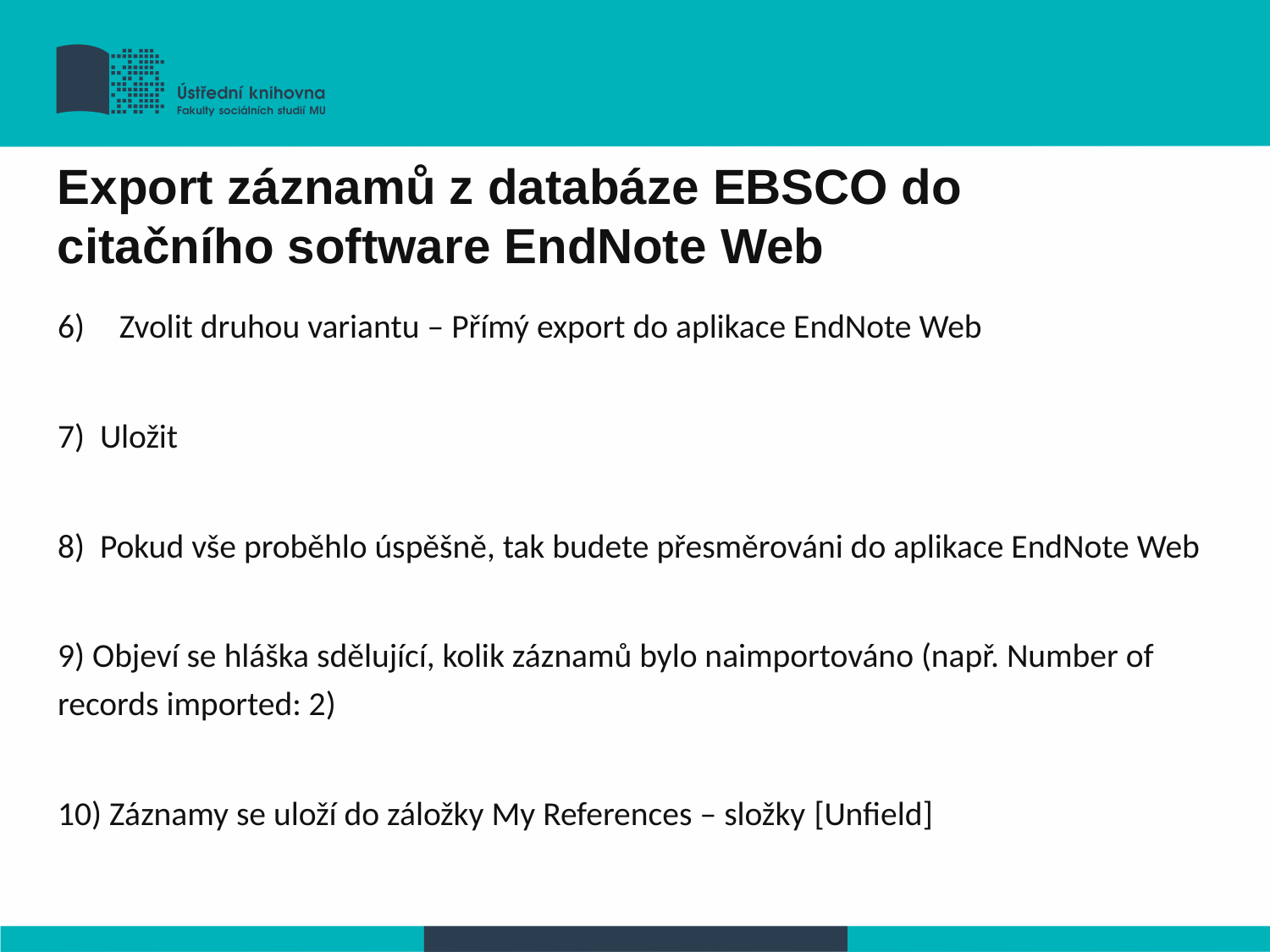

Export záznamů z databáze EBSCO do citačního software EndNote Web

Zvolit druhou variantu – Přímý export do aplikace EndNote Web

7)  Uložit

8)  Pokud vše proběhlo úspěšně, tak budete přesměrováni do aplikace EndNote Web

9) Objeví se hláška sdělující, kolik záznamů bylo naimportováno (např. Number of records imported: 2)

10) Záznamy se uloží do záložky My References – složky [Unfield]